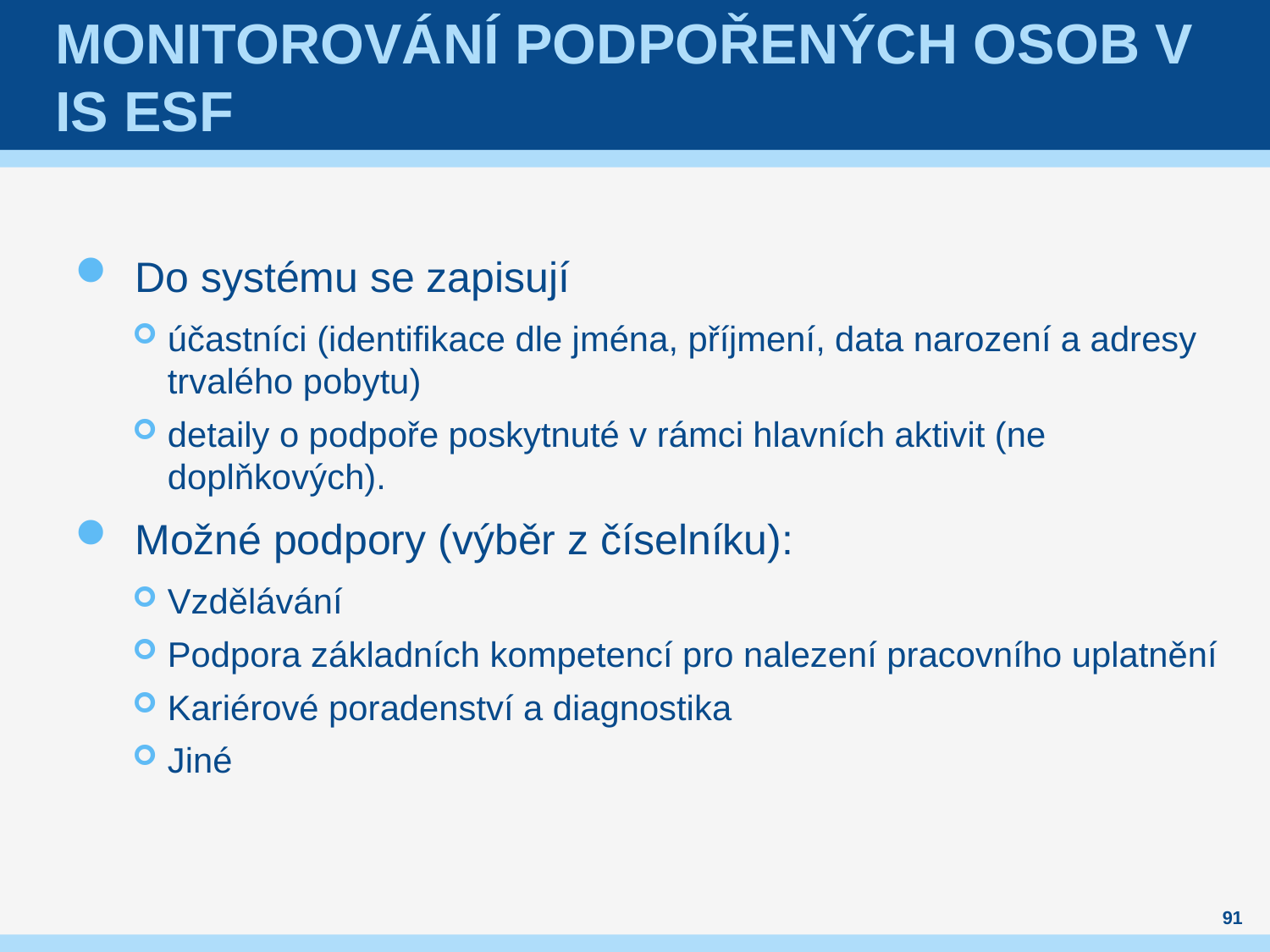

# Monitorování podpořených osob v IS ESF
Do systému se zapisují
účastníci (identifikace dle jména, příjmení, data narození a adresy trvalého pobytu)
detaily o podpoře poskytnuté v rámci hlavních aktivit (ne doplňkových).
Možné podpory (výběr z číselníku):
Vzdělávání
Podpora základních kompetencí pro nalezení pracovního uplatnění
Kariérové poradenství a diagnostika
Jiné

91